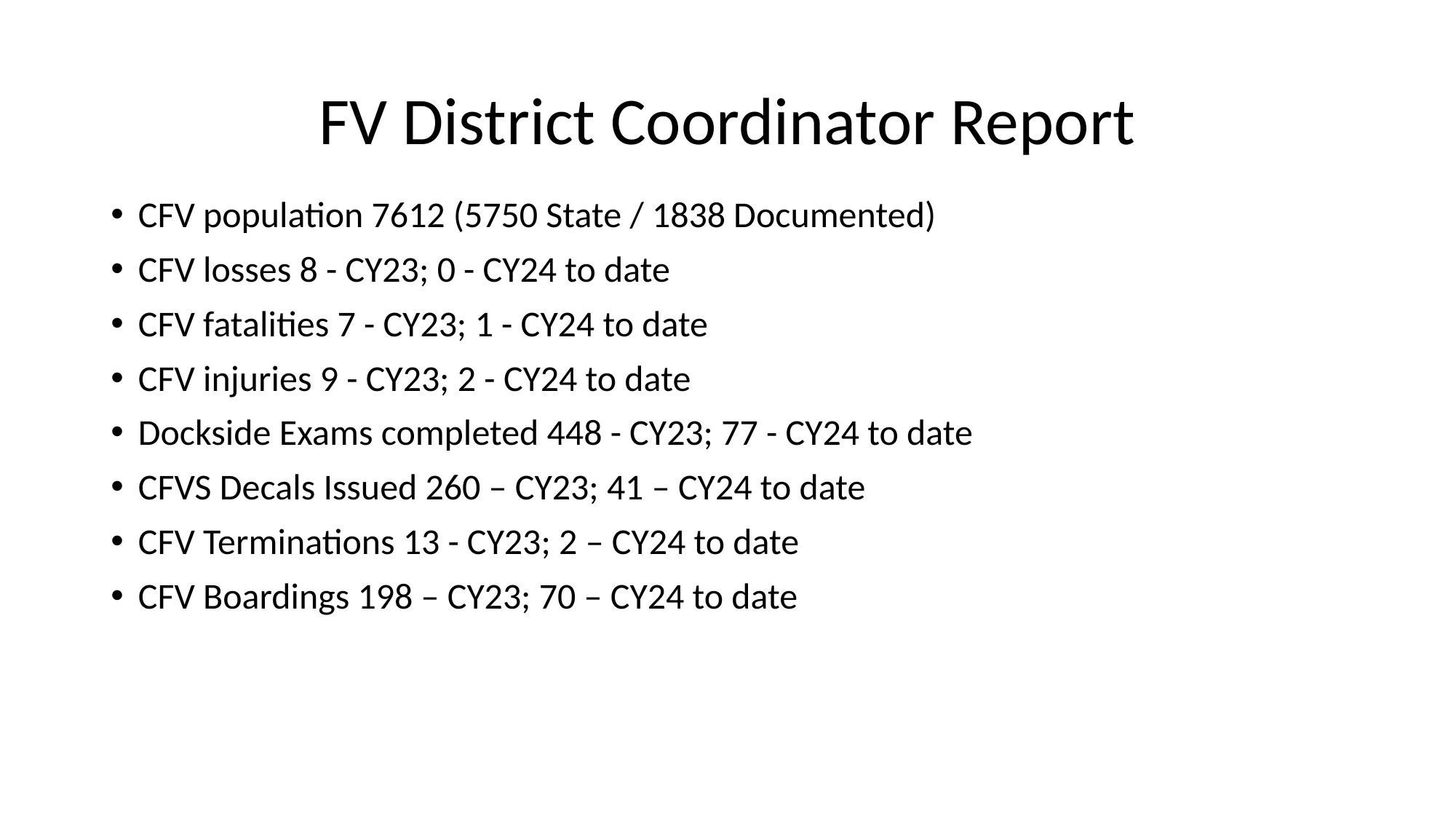

# FV District Coordinator Report
CFV population 7612 (5750 State / 1838 Documented)
CFV losses 8 - CY23; 0 - CY24 to date
CFV fatalities 7 - CY23; 1 - CY24 to date
CFV injuries 9 - CY23; 2 - CY24 to date
Dockside Exams completed 448 - CY23; 77 - CY24 to date
CFVS Decals Issued 260 – CY23; 41 – CY24 to date
CFV Terminations 13 - CY23; 2 – CY24 to date
CFV Boardings 198 – CY23; 70 – CY24 to date